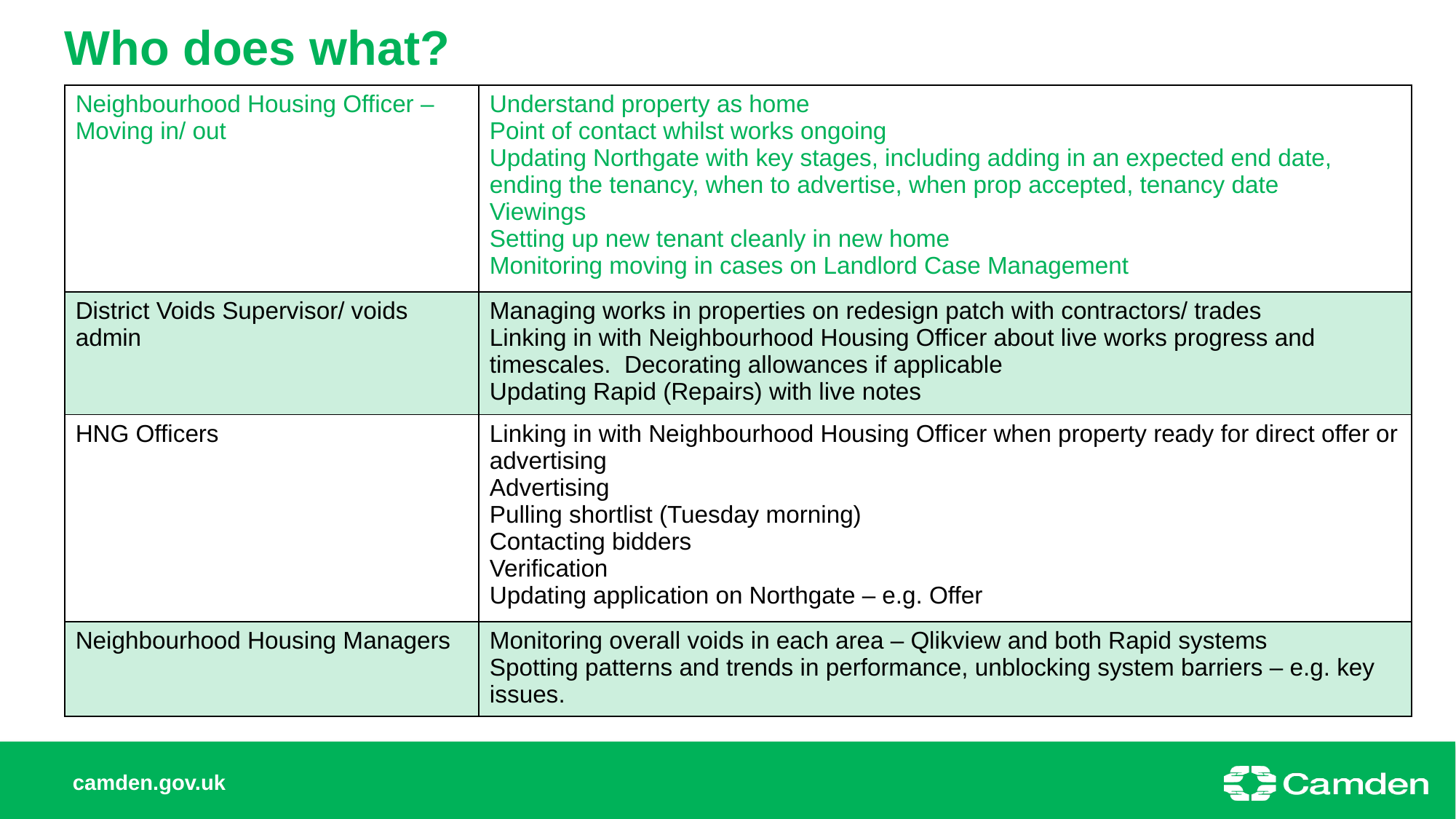

# Who does what?
| Neighbourhood Housing Officer – Moving in/ out | Understand property as home Point of contact whilst works ongoing Updating Northgate with key stages, including adding in an expected end date, ending the tenancy, when to advertise, when prop accepted, tenancy date Viewings Setting up new tenant cleanly in new home Monitoring moving in cases on Landlord Case Management |
| --- | --- |
| District Voids Supervisor/ voids admin | Managing works in properties on redesign patch with contractors/ trades Linking in with Neighbourhood Housing Officer about live works progress and timescales. Decorating allowances if applicable Updating Rapid (Repairs) with live notes |
| HNG Officers | Linking in with Neighbourhood Housing Officer when property ready for direct offer or advertising Advertising Pulling shortlist (Tuesday morning) Contacting bidders Verification Updating application on Northgate – e.g. Offer |
| Neighbourhood Housing Managers | Monitoring overall voids in each area – Qlikview and both Rapid systems Spotting patterns and trends in performance, unblocking system barriers – e.g. key issues. |